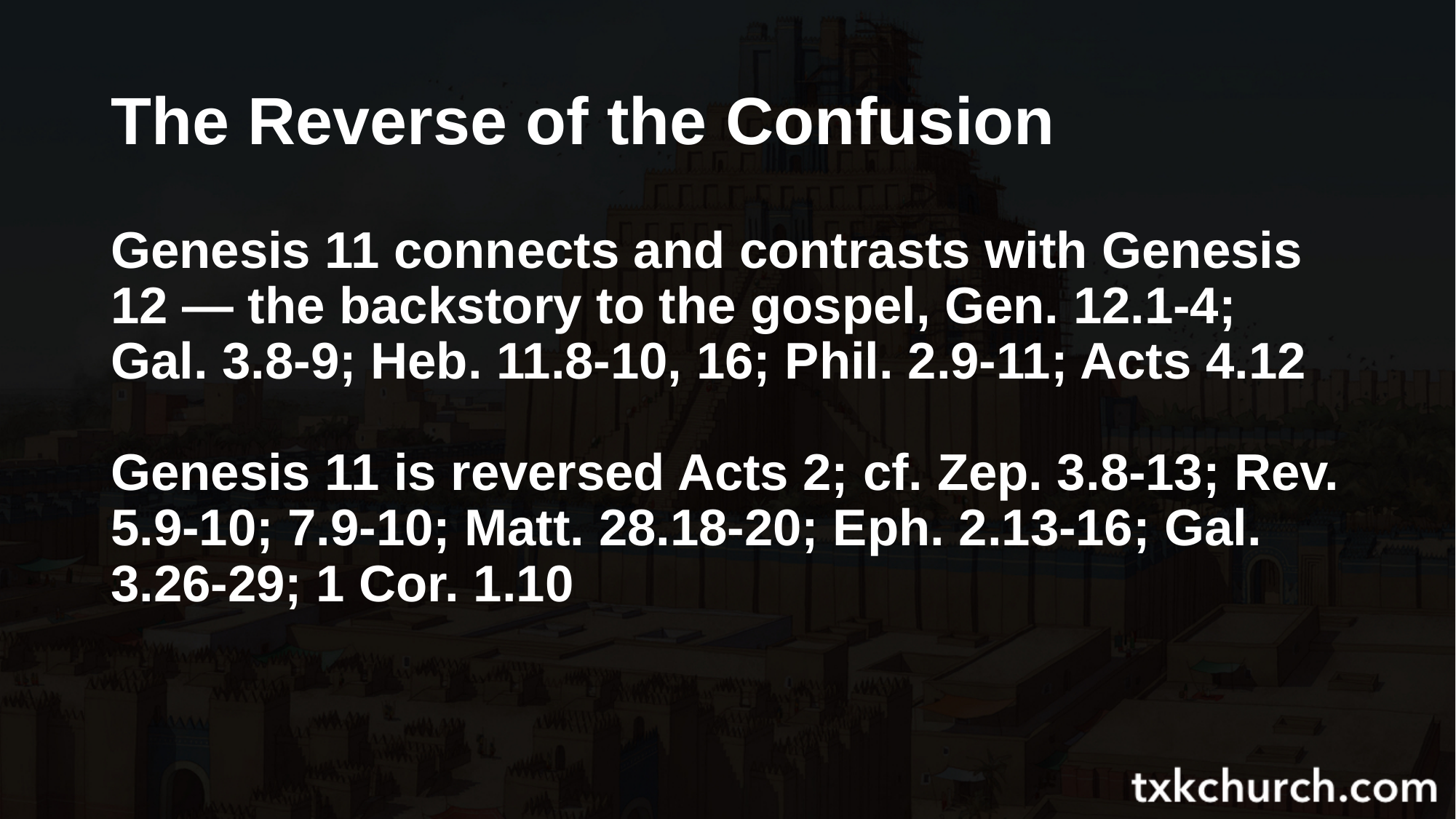

# The Reverse of the Confusion
Genesis 11 connects and contrasts with Genesis 12 — the backstory to the gospel, Gen. 12.1-4; Gal. 3.8-9; Heb. 11.8-10, 16; Phil. 2.9-11; Acts 4.12

Genesis 11 is reversed Acts 2; cf. Zep. 3.8-13; Rev. 5.9-10; 7.9-10; Matt. 28.18-20; Eph. 2.13-16; Gal. 3.26-29; 1 Cor. 1.10